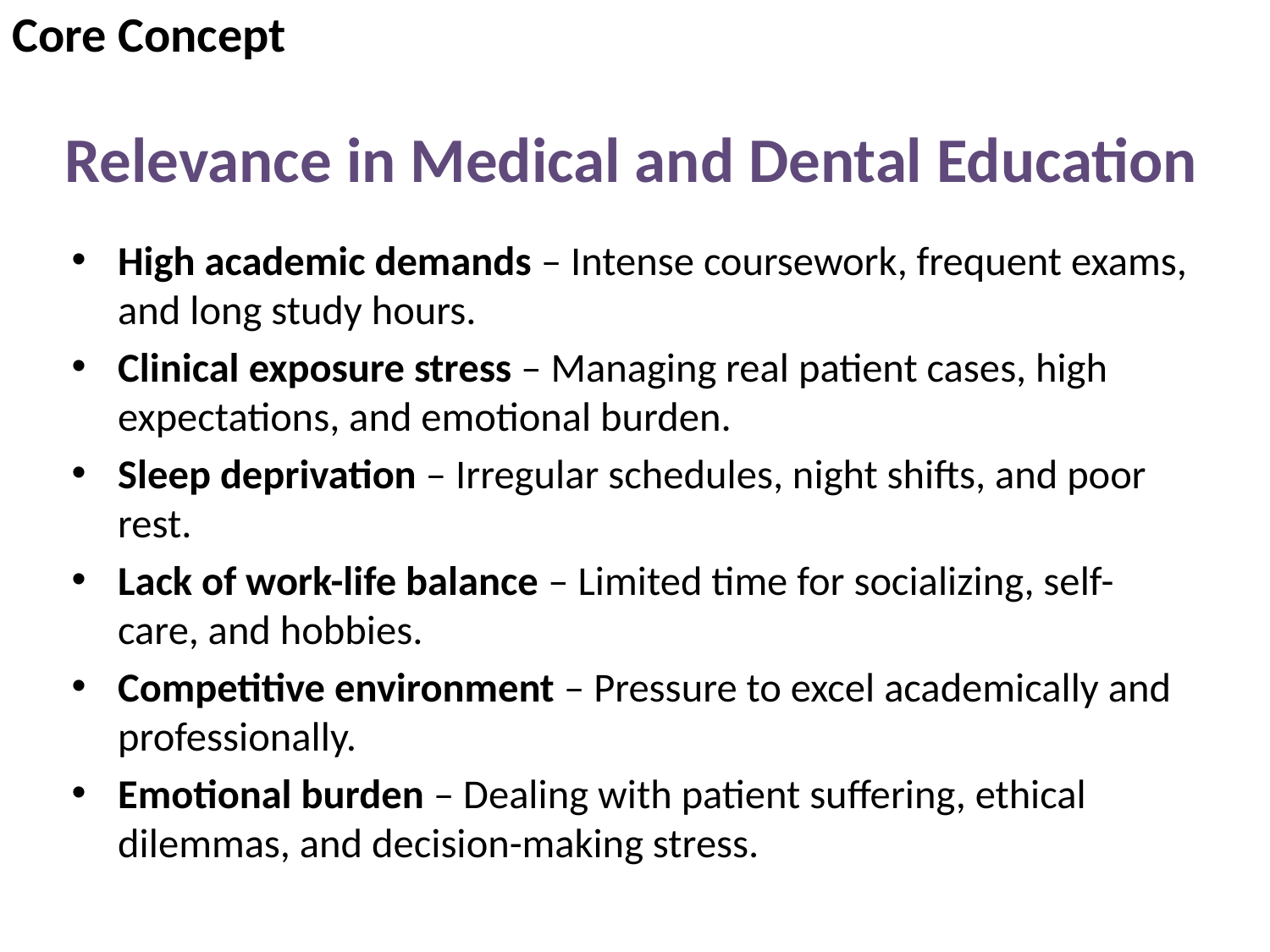

Core Concept
# Relevance in Medical and Dental Education
High academic demands – Intense coursework, frequent exams, and long study hours.
Clinical exposure stress – Managing real patient cases, high expectations, and emotional burden.
Sleep deprivation – Irregular schedules, night shifts, and poor rest.
Lack of work-life balance – Limited time for socializing, self-care, and hobbies.
Competitive environment – Pressure to excel academically and professionally.
Emotional burden – Dealing with patient suffering, ethical dilemmas, and decision-making stress.